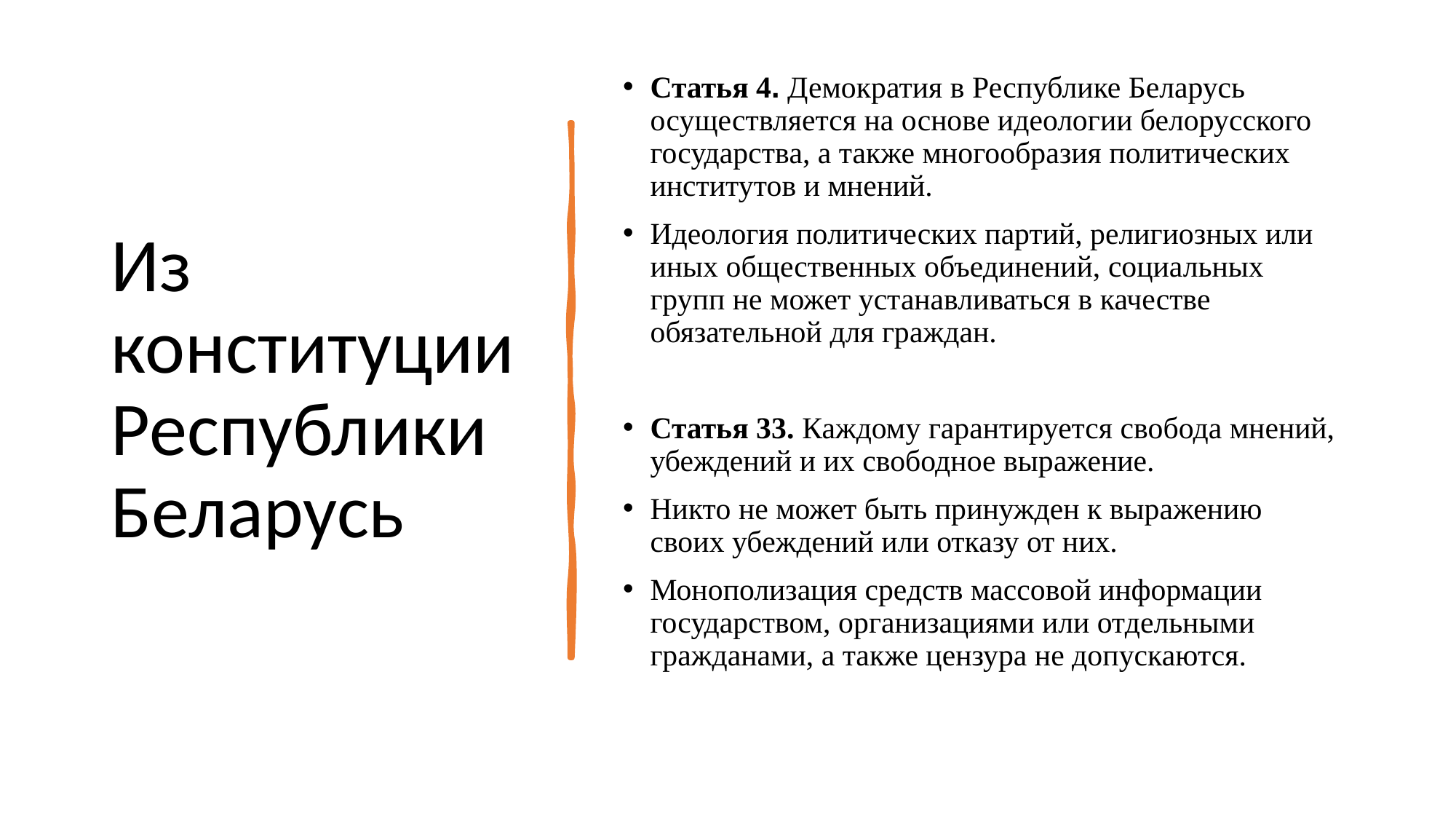

# Из конституции Республики Беларусь
Статья 4. Демократия в Республике Беларусь осуществляется на основе идеологии белорусского государства, а также многообразия политических институтов и мнений.
Идеология политических партий, религиозных или иных общественных объединений, социальных групп не может устанавливаться в качестве обязательной для граждан.

Статья 33. Каждому гарантируется свобода мнений, убеждений и их свободное выражение.
Никто не может быть принужден к выражению своих убеждений или отказу от них.
Монополизация средств массовой информации государством, организациями или отдельными гражданами, а также цензура не допускаются.